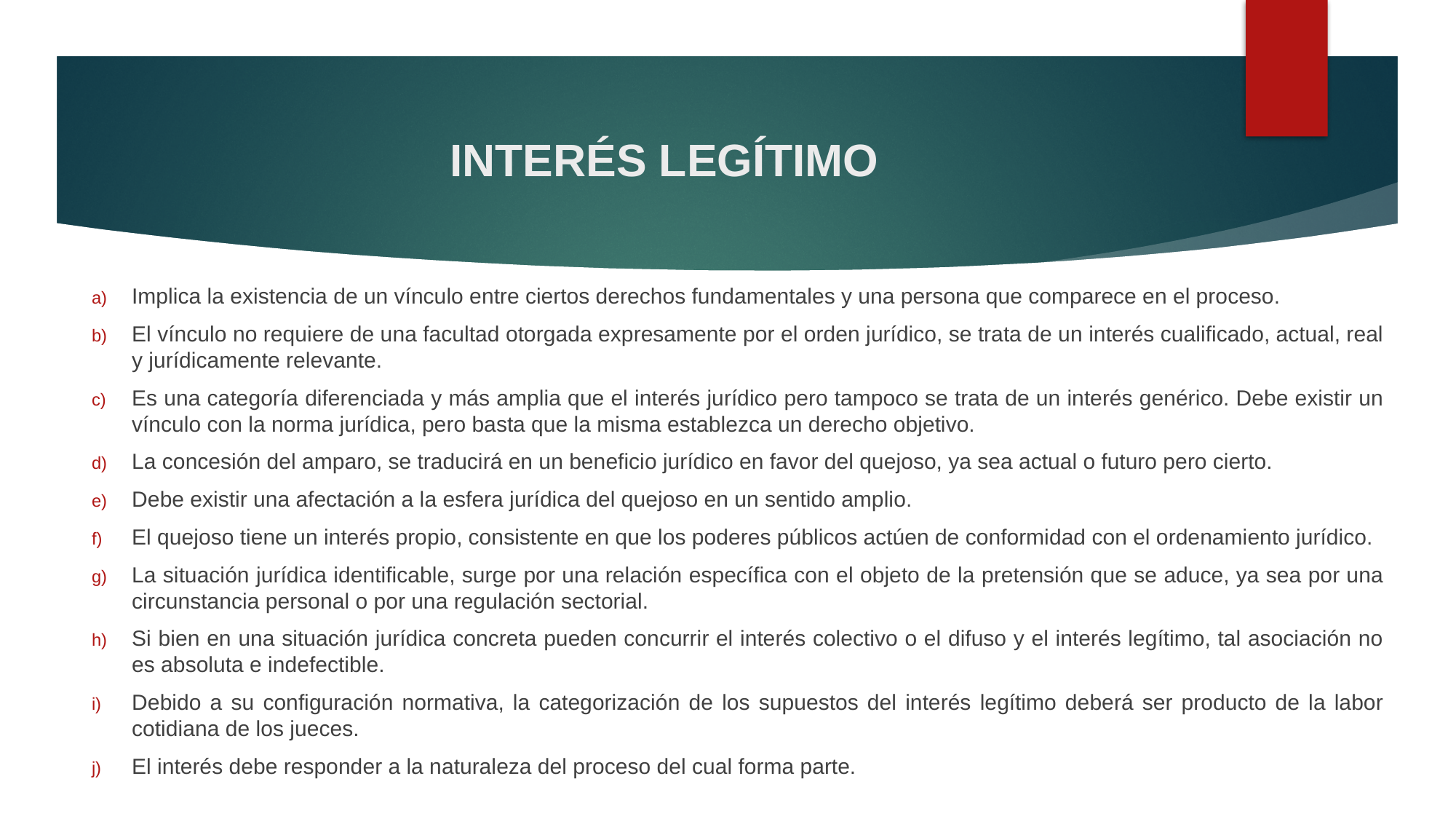

# INTERÉS LEGÍTIMO
Implica la existencia de un vínculo entre ciertos derechos fundamentales y una persona que comparece en el proceso.
El vínculo no requiere de una facultad otorgada expresamente por el orden jurídico, se trata de un interés cualificado, actual, real y jurídicamente relevante.
Es una categoría diferenciada y más amplia que el interés jurídico pero tampoco se trata de un interés genérico. Debe existir un vínculo con la norma jurídica, pero basta que la misma establezca un derecho objetivo.
La concesión del amparo, se traducirá en un beneficio jurídico en favor del quejoso, ya sea actual o futuro pero cierto.
Debe existir una afectación a la esfera jurídica del quejoso en un sentido amplio.
El quejoso tiene un interés propio, consistente en que los poderes públicos actúen de conformidad con el ordenamiento jurídico.
La situación jurídica identificable, surge por una relación específica con el objeto de la pretensión que se aduce, ya sea por una circunstancia personal o por una regulación sectorial.
Si bien en una situación jurídica concreta pueden concurrir el interés colectivo o el difuso y el interés legítimo, tal asociación no es absoluta e indefectible.
Debido a su configuración normativa, la categorización de los supuestos del interés legítimo deberá ser producto de la labor cotidiana de los jueces.
El interés debe responder a la naturaleza del proceso del cual forma parte.